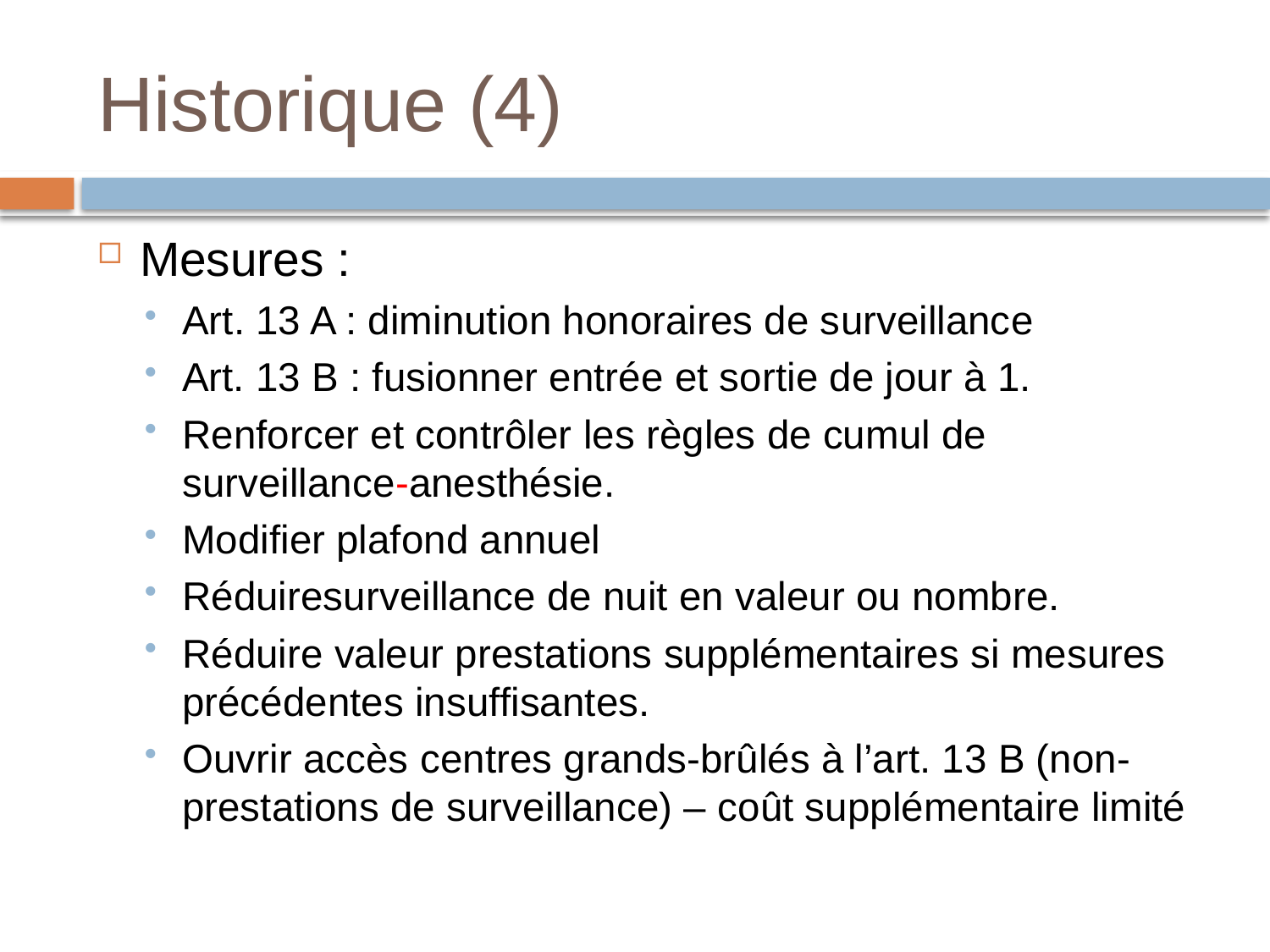

# Historique (4)
Mesures :
Art. 13 A : diminution honoraires de surveillance
Art. 13 B : fusionner entrée et sortie de jour à 1.
Renforcer et contrôler les règles de cumul de surveillance-anesthésie.
Modifier plafond annuel
Réduiresurveillance de nuit en valeur ou nombre.
Réduire valeur prestations supplémentaires si mesures précédentes insuffisantes.
Ouvrir accès centres grands-brûlés à l’art. 13 B (non-prestations de surveillance) – coût supplémentaire limité